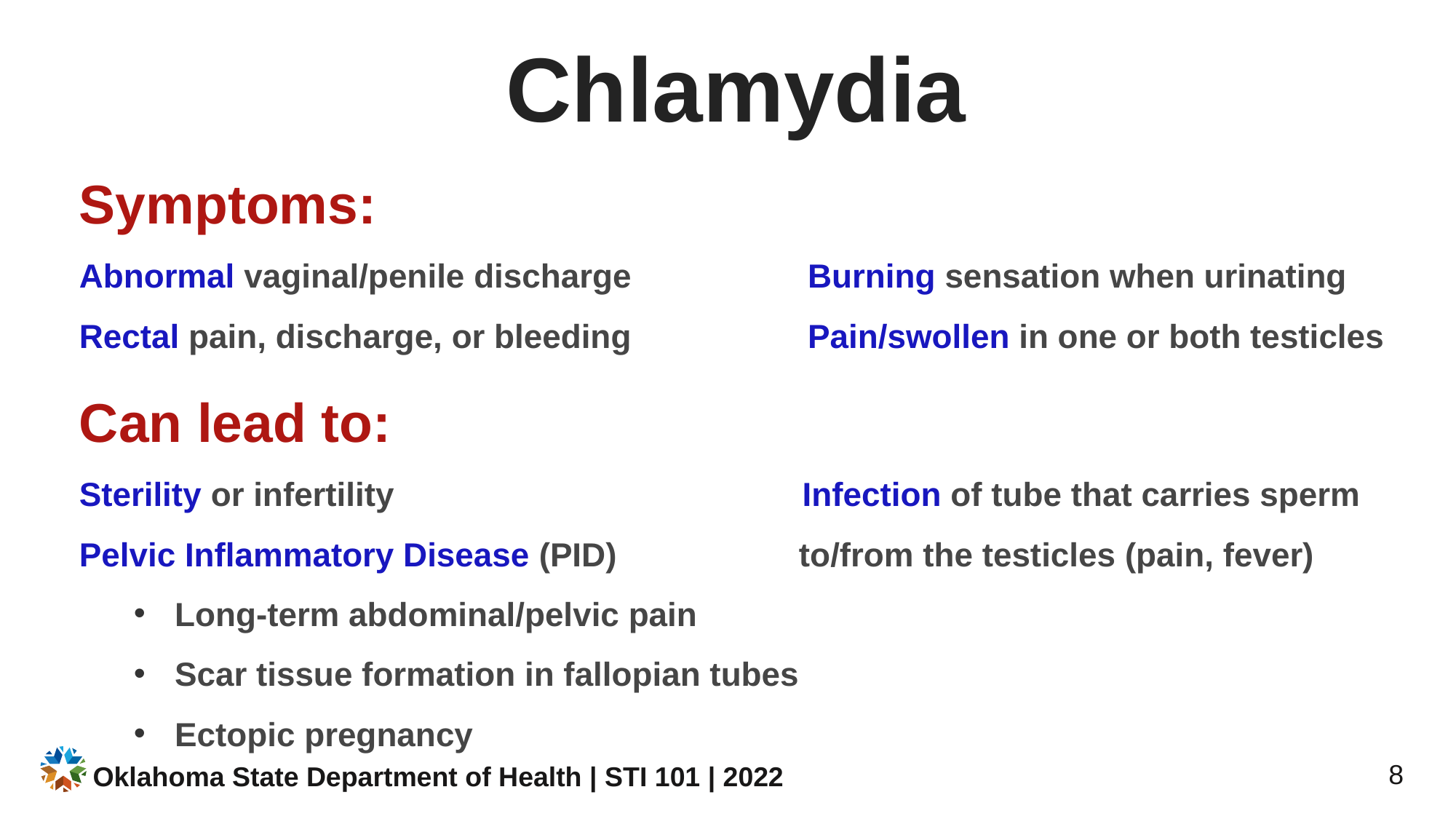

# Chlamydia
Symptoms:
Abnormal vaginal/penile discharge                   Burning sensation when urinating
Rectal pain, discharge, or bleeding                   Pain/swollen in one or both testicles
Can lead to:
Sterility or infertility                                            Infection of tube that carries sperm
Pelvic Inflammatory Disease (PID)		       to/from the testicles (pain, fever)
Long-term abdominal/pelvic pain
Scar tissue formation in fallopian tubes
Ectopic pregnancy

Oklahoma State Department of Health | STI 101 | 2022
8